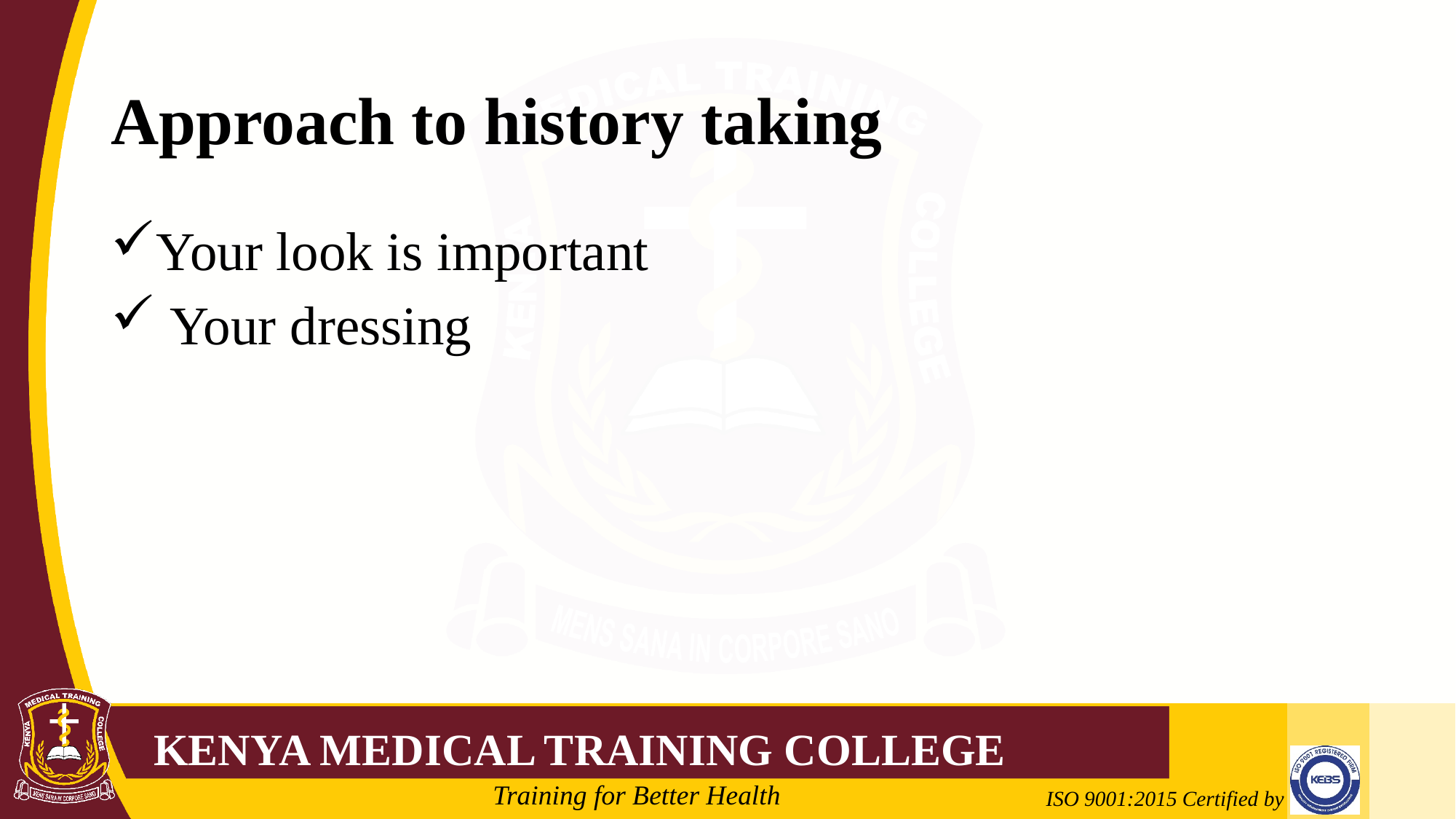

# Approach to history taking
Your look is important
 Your dressing